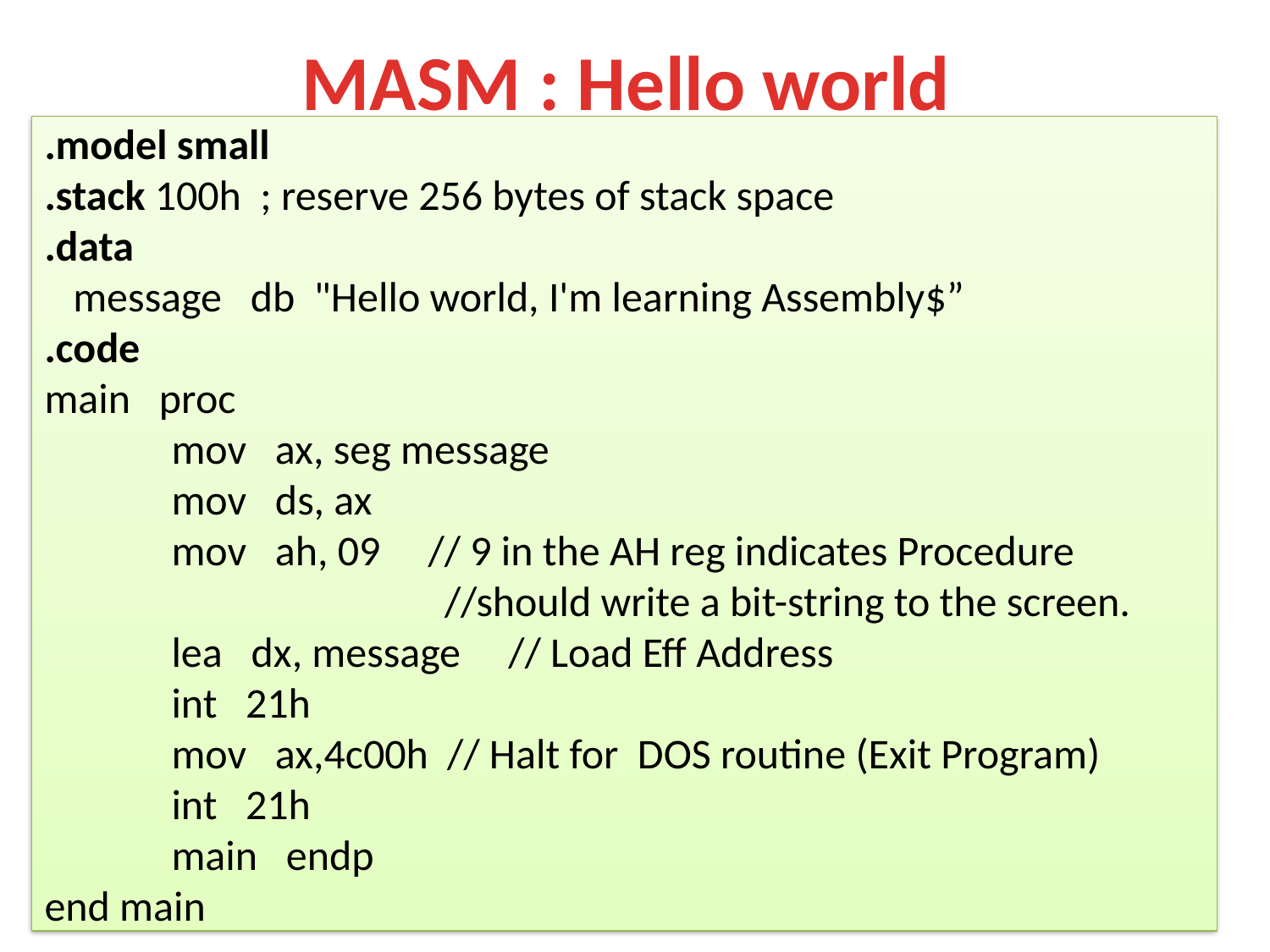

# MASM : Hello world
.model small
.stack 100h  ; reserve 256 bytes of stack space
.data
   message   db  "Hello world, I'm learning Assembly$”
.code
main   proc
   	mov   ax, seg message
	mov   ds, ax
	mov   ah, 09     // 9 in the AH reg indicates Procedure
			  //should write a bit-string to the screen.
	lea   dx, message     // Load Eff Address
	int   21h
	mov   ax,4c00h  // Halt for  DOS routine (Exit Program)
	int   21h
	main   endp
end main